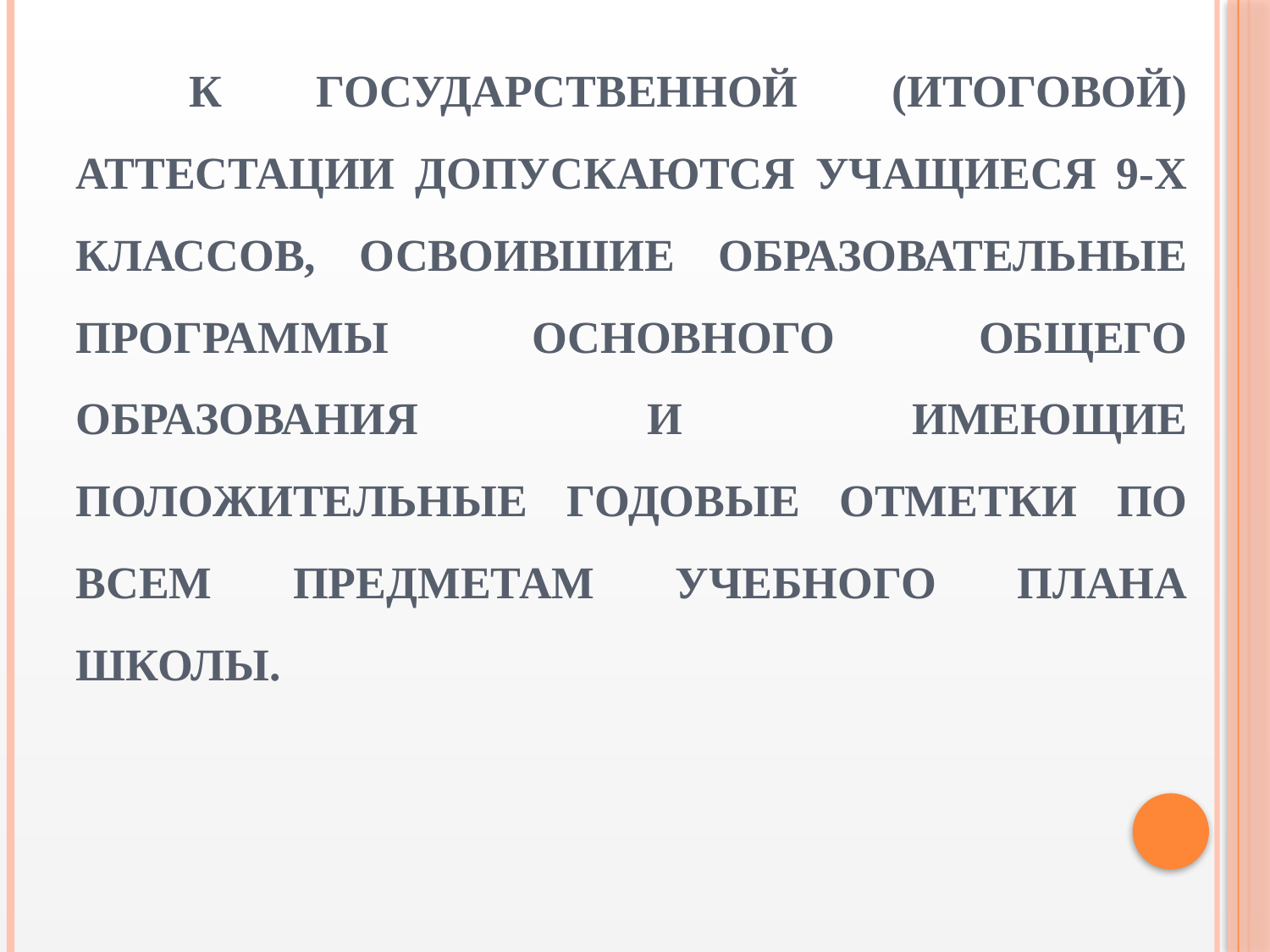

# К государственной (итоговой) аттестации допускаются учащиеся 9-х классов, освоившие образовательные программы основного общего образования и имеющие положительные годовые отметки по всем предметам учебного плана школы.